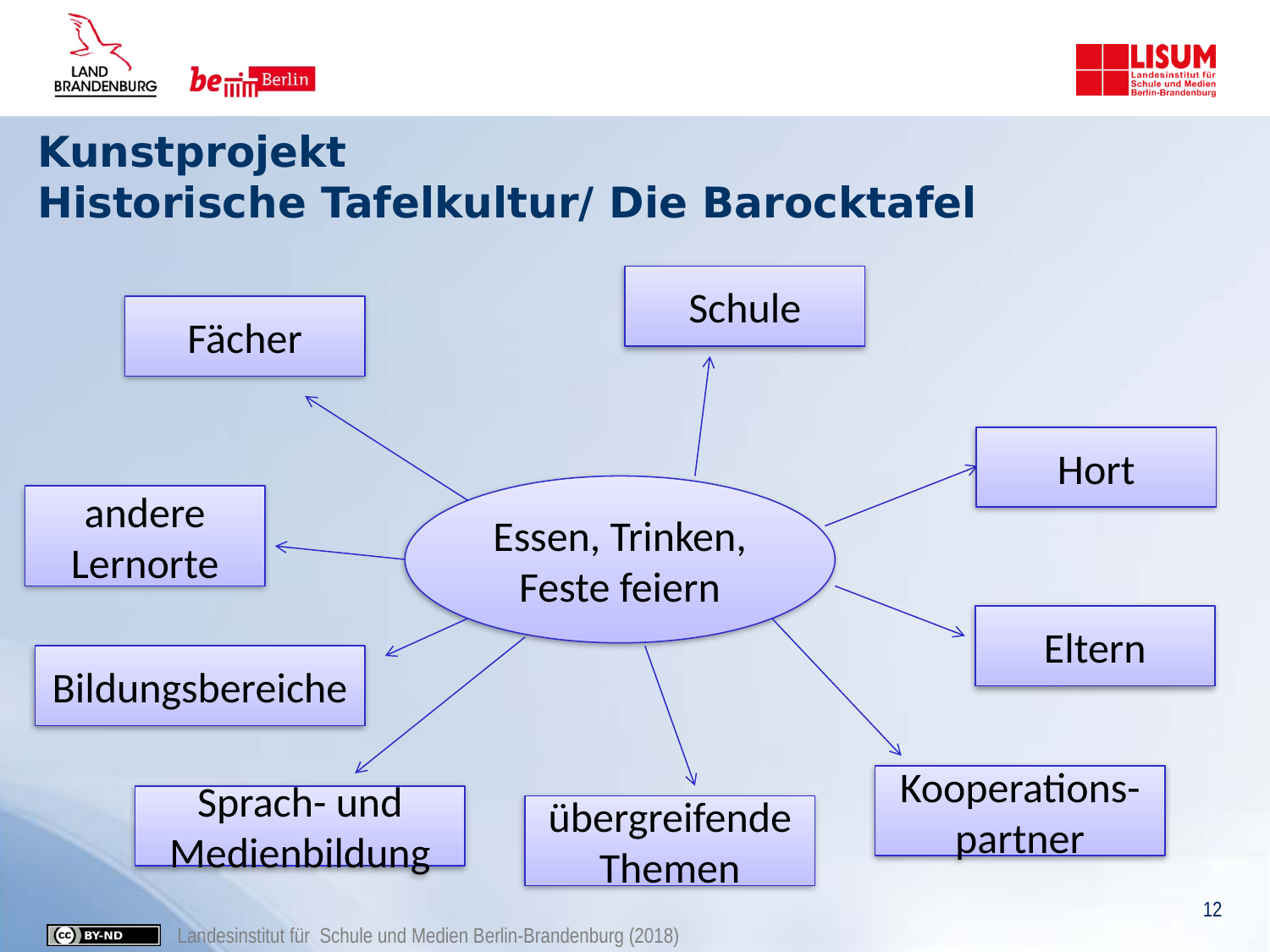

# Kunstprojekt Historische Tafelkultur/ Die Barocktafel
Schule
Fächer
Hort
Essen, Trinken, Feste feiern
andere Lernorte
Eltern
Bildungsbereiche
Kooperations-
partner
Sprach- und Medienbildung
übergreifende Themen
12